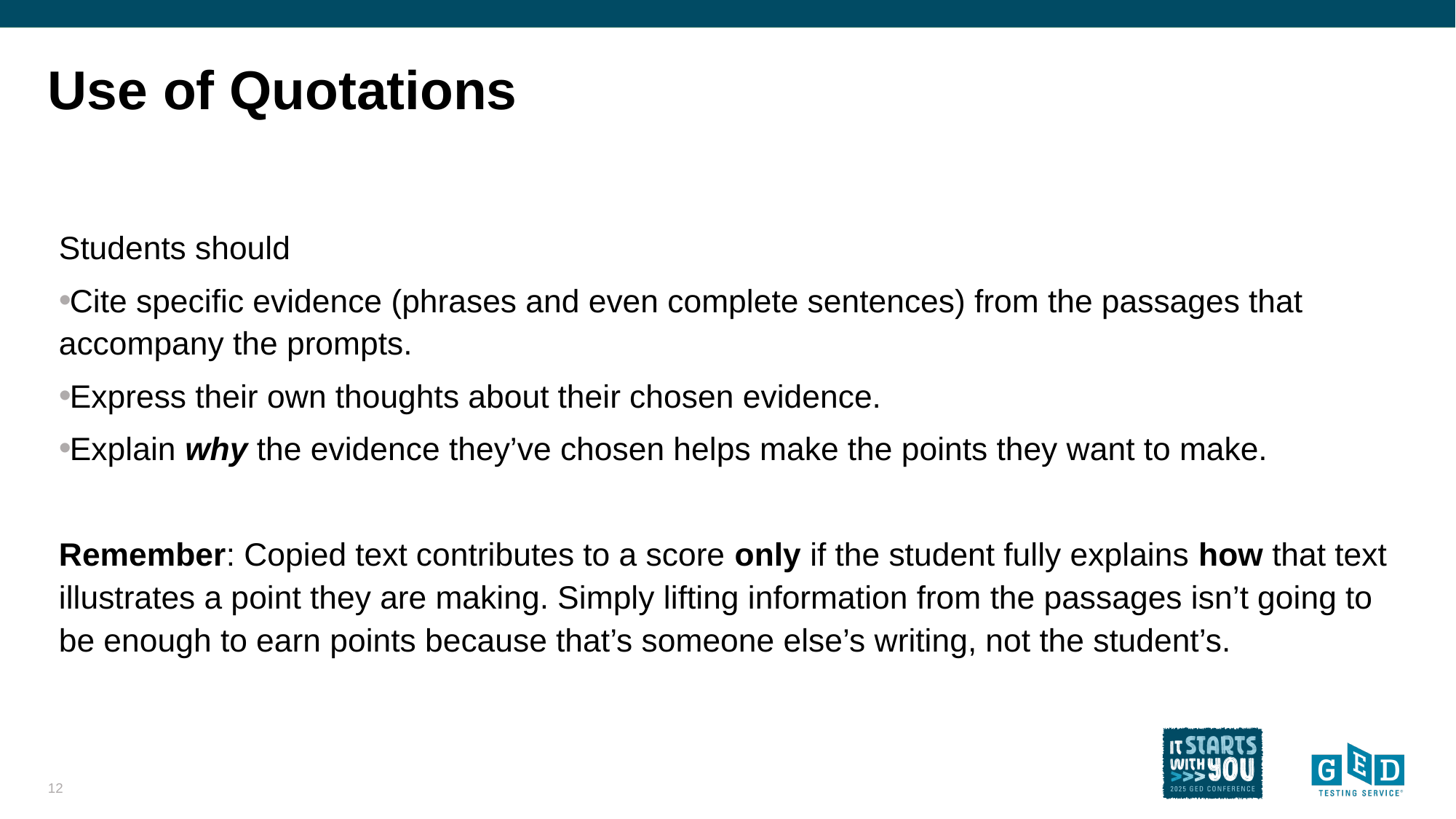

# Use of Quotations
Students should
Cite specific evidence (phrases and even complete sentences) from the passages that accompany the prompts.
Express their own thoughts about their chosen evidence.
Explain why the evidence they’ve chosen helps make the points they want to make.

Remember: Copied text contributes to a score only if the student fully explains how that text illustrates a point they are making. Simply lifting information from the passages isn’t going to be enough to earn points because that’s someone else’s writing, not the student’s.
12